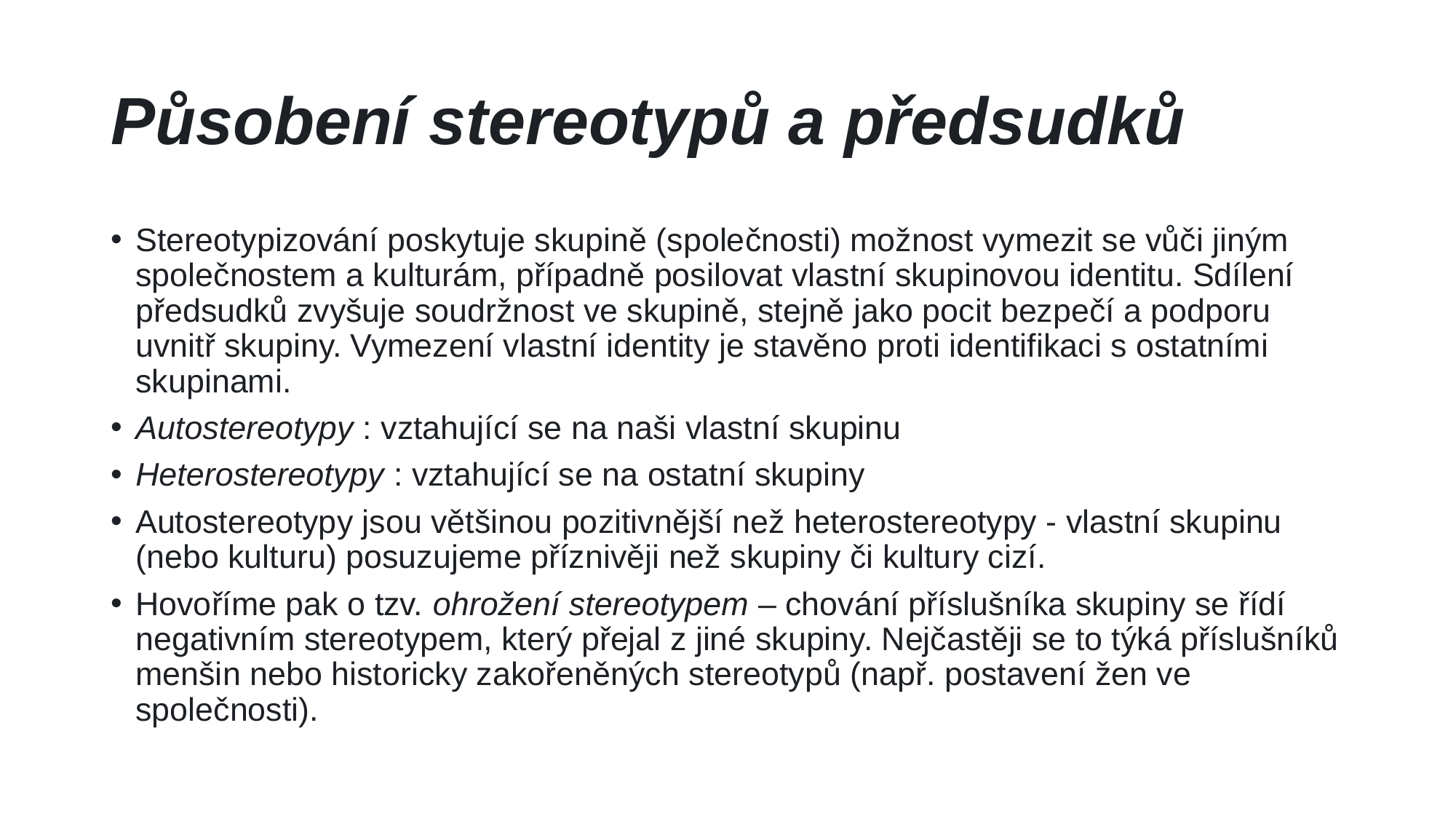

# Působení stereotypů a předsudků
Stereotypizování poskytuje skupině (společnosti) možnost vymezit se vůči jiným společnostem a kulturám, případně posilovat vlastní skupinovou identitu. Sdílení předsudků zvyšuje soudržnost ve skupině, stejně jako pocit bezpečí a podporu uvnitř skupiny. Vymezení vlastní identity je stavěno proti identifikaci s ostatními skupinami.
Autostereotypy : vztahující se na naši vlastní skupinu
Heterostereotypy : vztahující se na ostatní skupiny
Autostereotypy jsou většinou pozitivnější než heterostereotypy - vlastní skupinu (nebo kulturu) posuzujeme příznivěji než skupiny či kultury cizí.
Hovoříme pak o tzv. ohrožení stereotypem – chování příslušníka skupiny se řídí negativním stereotypem, který přejal z jiné skupiny. Nejčastěji se to týká příslušníků menšin nebo historicky zakořeněných stereotypů (např. postavení žen ve společnosti).